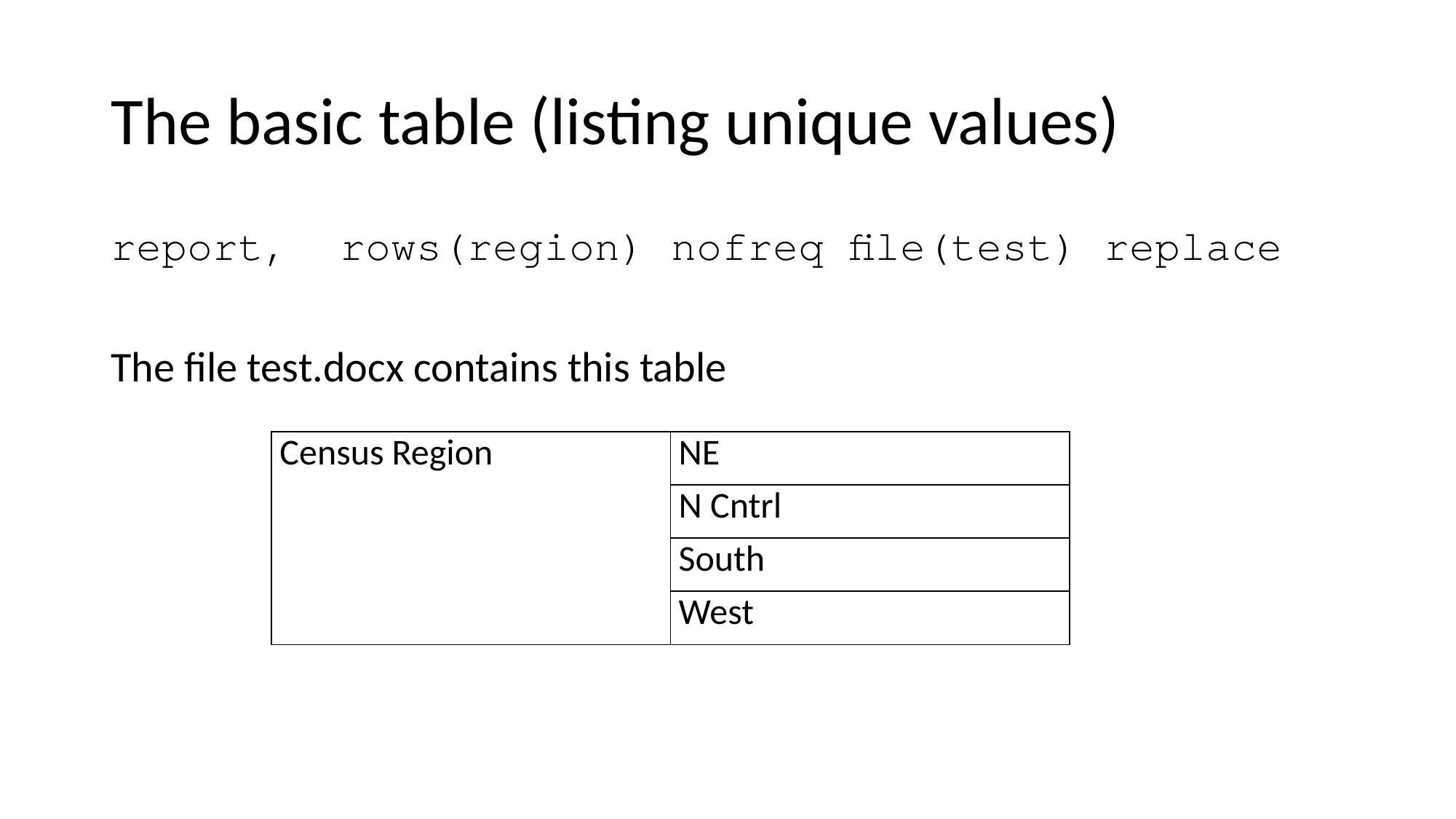

# The basic table (listing unique values)
report,  rows(region) nofreq file(test) replace

The file test.docx contains this table
| Census Region | NE |
| --- | --- |
|  | N Cntrl |
|  | South |
|  | West |